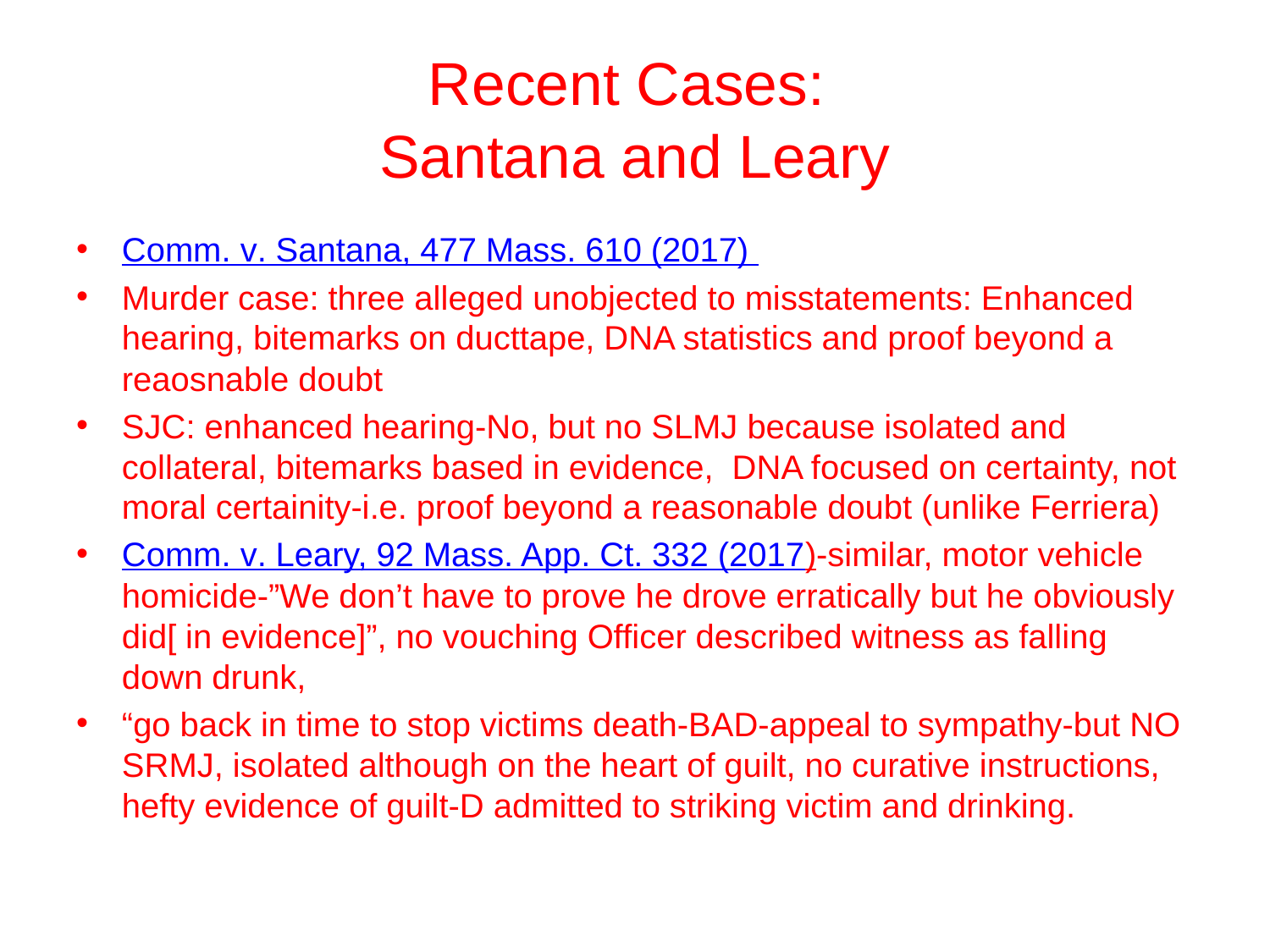

# Recent Cases: Santana and Leary
Comm. v. Santana, 477 Mass. 610 (2017)
Murder case: three alleged unobjected to misstatements: Enhanced hearing, bitemarks on ducttape, DNA statistics and proof beyond a reaosnable doubt
SJC: enhanced hearing-No, but no SLMJ because isolated and collateral, bitemarks based in evidence,  DNA focused on certainty, not moral certainity-i.e. proof beyond a reasonable doubt (unlike Ferriera)
Comm. v. Leary, 92 Mass. App. Ct. 332 (2017)-similar, motor vehicle homicide-”We don’t have to prove he drove erratically but he obviously did[ in evidence]”, no vouching Officer described witness as falling down drunk,
“go back in time to stop victims death-BAD-appeal to sympathy-but NO SRMJ, isolated although on the heart of guilt, no curative instructions, hefty evidence of guilt-D admitted to striking victim and drinking.